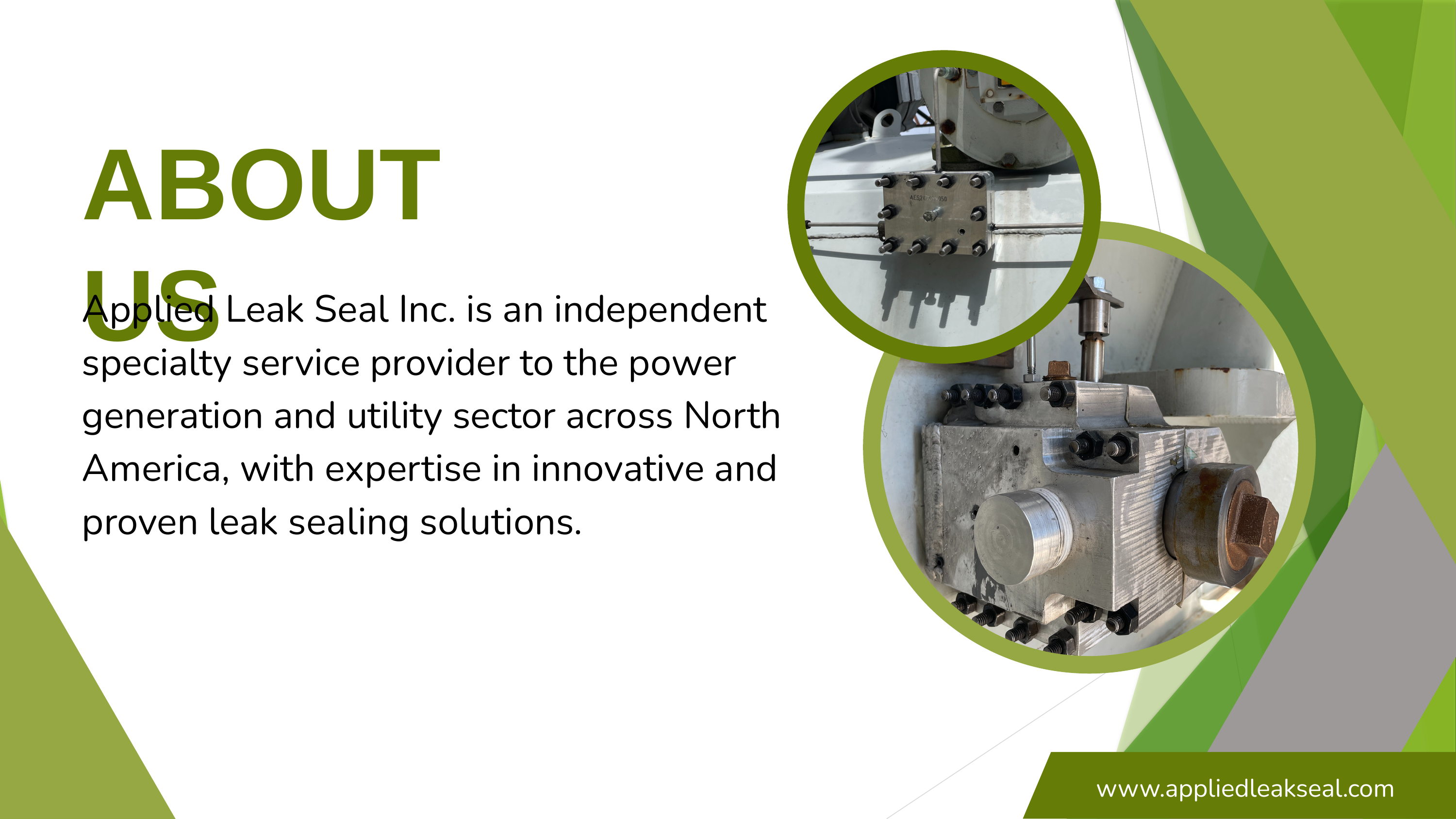

ABOUT US

Applied Leak Seal Inc. is an independent specialty service provider to the power generation and utility sector across North America, with expertise in innovative and proven leak sealing solutions.

www.appliedleakseal.com